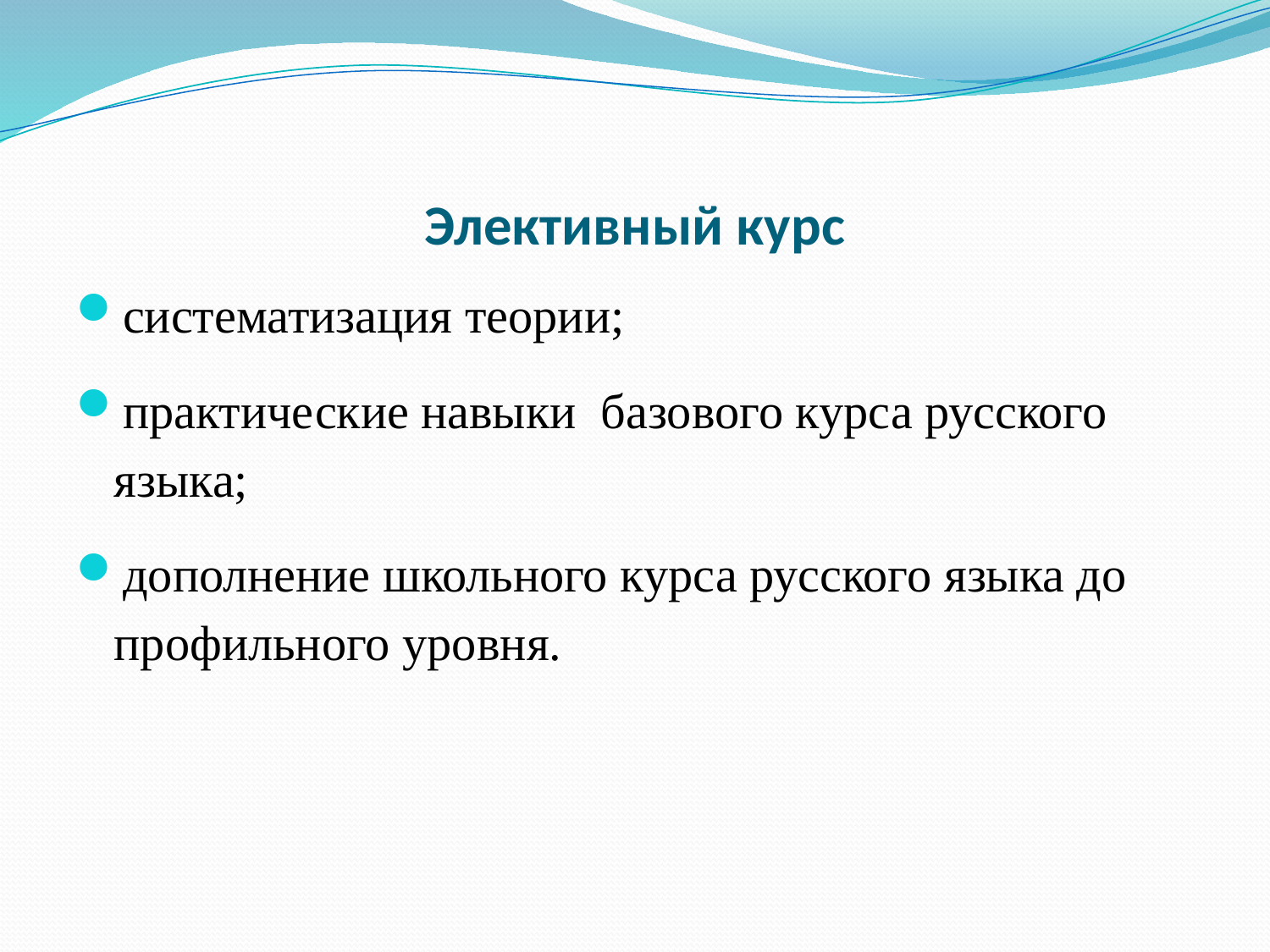

# Элективный курс
систематизация теории;
практические навыки  базового курса русского языка;
дополнение школьного курса русского языка до профильного уровня.